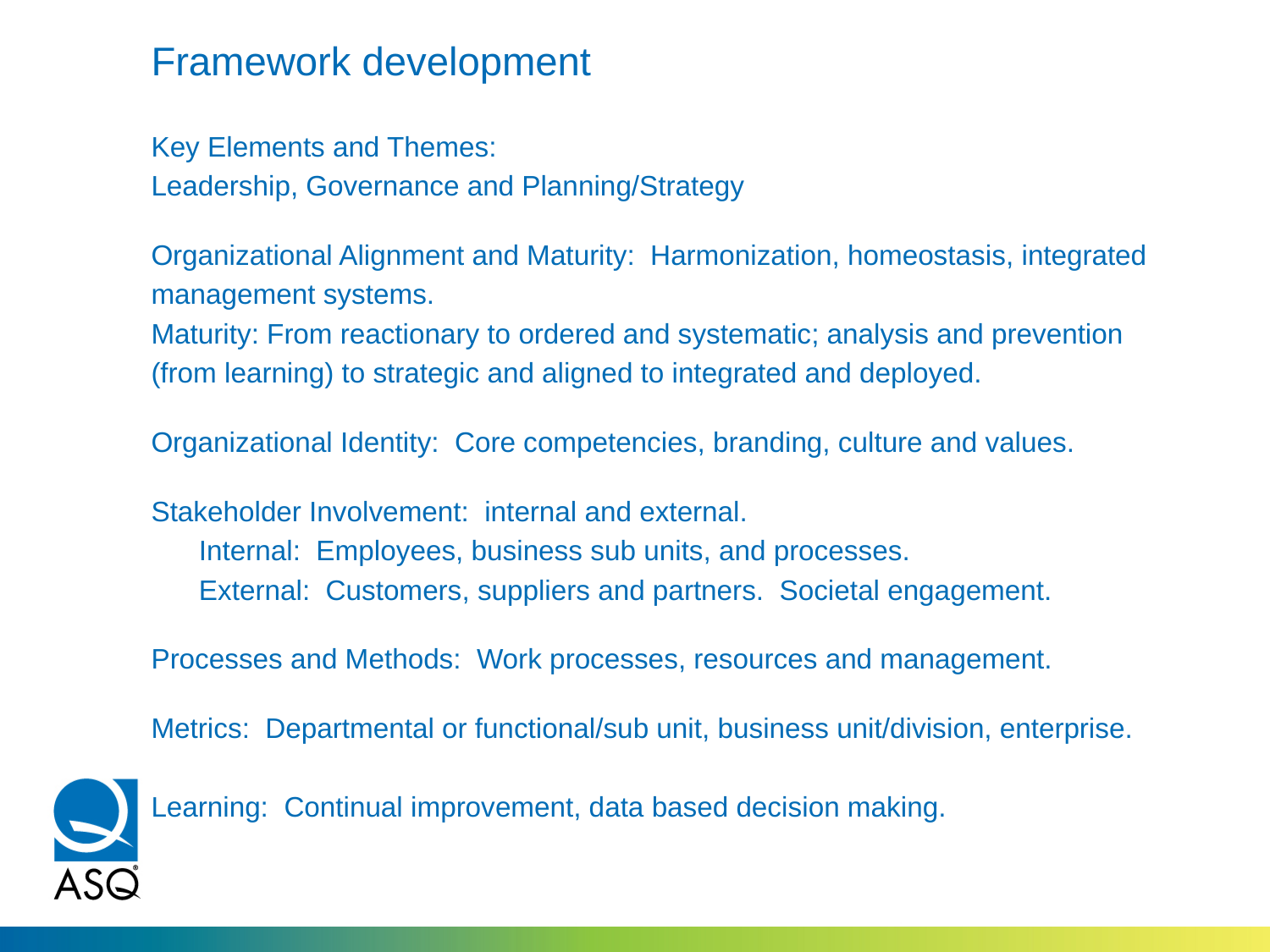

# Framework development
Key Elements and Themes:
Leadership, Governance and Planning/Strategy

Organizational Alignment and Maturity:  Harmonization, homeostasis, integrated
management systems.
Maturity: From reactionary to ordered and systematic; analysis and prevention
(from learning) to strategic and aligned to integrated and deployed.

Organizational Identity:  Core competencies, branding, culture and values.

Stakeholder Involvement:  internal and external.
	Internal:  Employees, business sub units, and processes.
	External:  Customers, suppliers and partners.  Societal engagement.

Processes and Methods:  Work processes, resources and management.

Metrics:  Departmental or functional/sub unit, business unit/division, enterprise.

Learning:  Continual improvement, data based decision making.